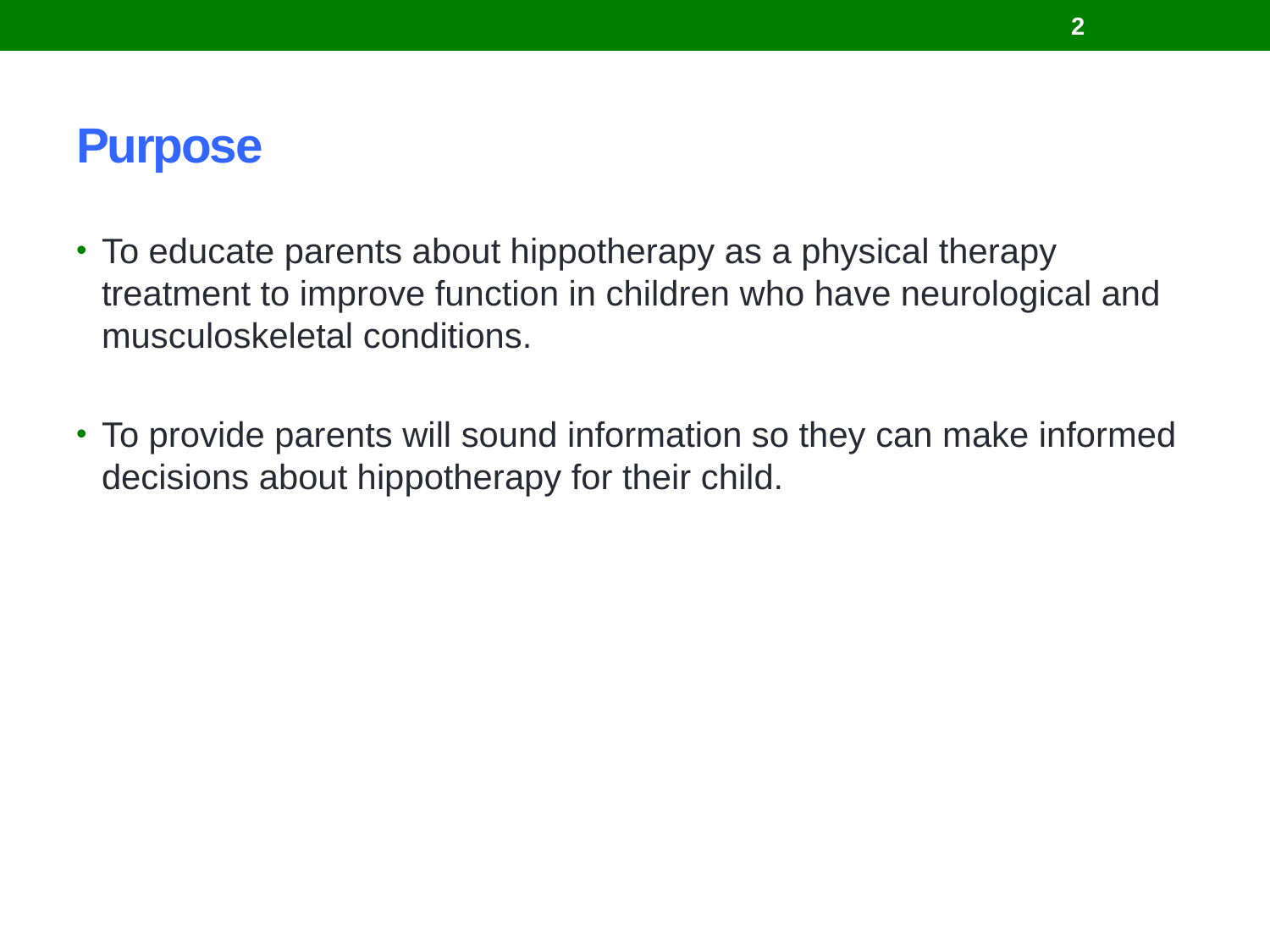

2
# Purpose
To educate parents about hippotherapy as a physical therapy treatment to improve function in children who have neurological and musculoskeletal conditions.

To provide parents will sound information so they can make informed decisions about hippotherapy for their child.